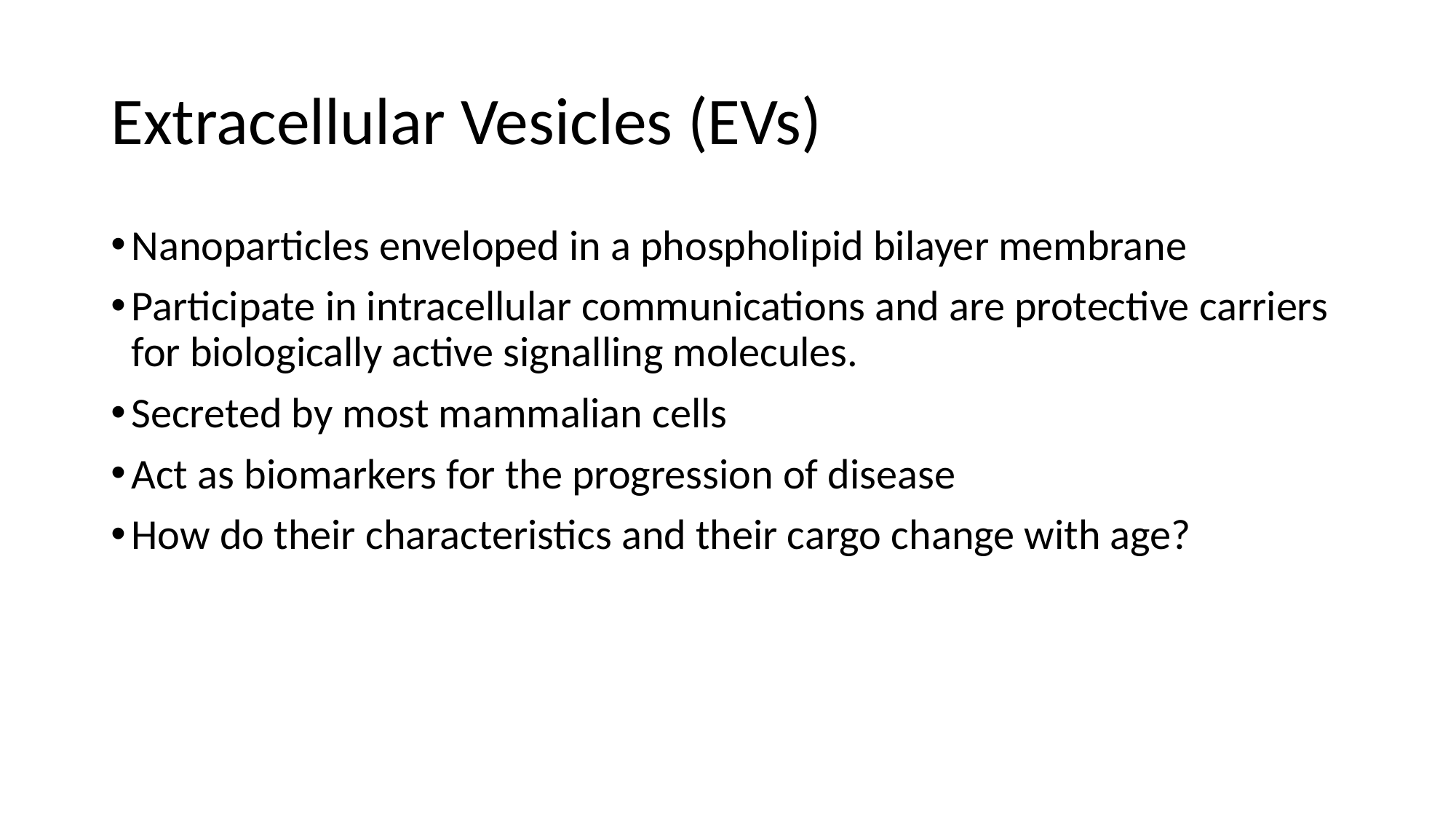

# Extracellular Vesicles (EVs)
Nanoparticles enveloped in a phospholipid bilayer membrane
Participate in intracellular communications and are protective carriers for biologically active signalling molecules.
Secreted by most mammalian cells
Act as biomarkers for the progression of disease
How do their characteristics and their cargo change with age?